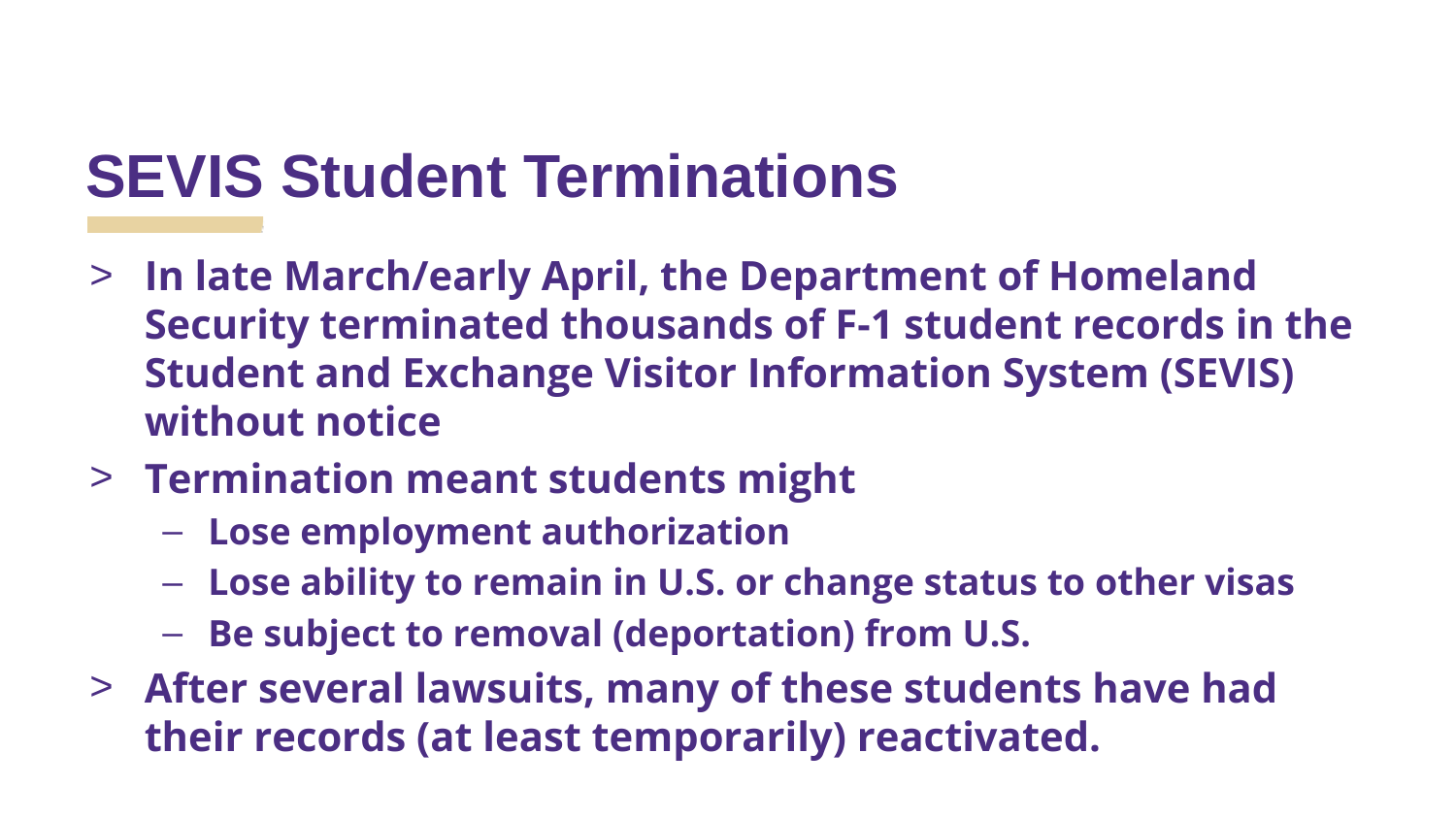

# SEVIS Student Terminations
In late March/early April, the Department of Homeland Security terminated thousands of F-1 student records in the Student and Exchange Visitor Information System (SEVIS) without notice
Termination meant students might
Lose employment authorization
Lose ability to remain in U.S. or change status to other visas
Be subject to removal (deportation) from U.S.
After several lawsuits, many of these students have had their records (at least temporarily) reactivated.